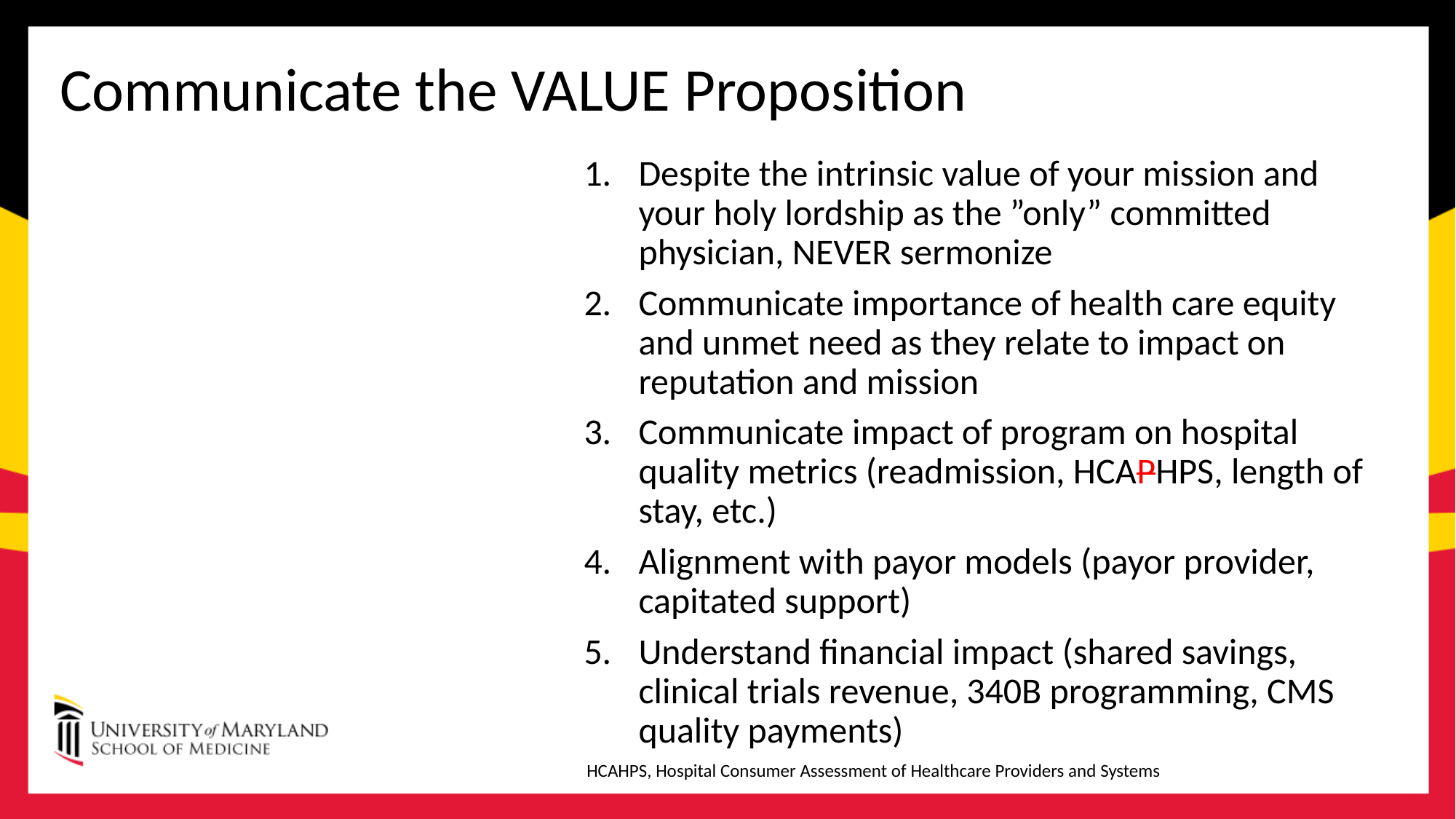

Communicate the VALUE Proposition
Despite the intrinsic value of your mission and your holy lordship as the ”only” committed physician, NEVER sermonize
Communicate importance of health care equity and unmet need as they relate to impact on reputation and mission
Communicate impact of program on hospital quality metrics (readmission, HCAPHPS, length of stay, etc.)
Alignment with payor models (payor provider, capitated support)
Understand financial impact (shared savings, clinical trials revenue, 340B programming, CMS quality payments)
HCAHPS, Hospital Consumer Assessment of Healthcare Providers and Systems